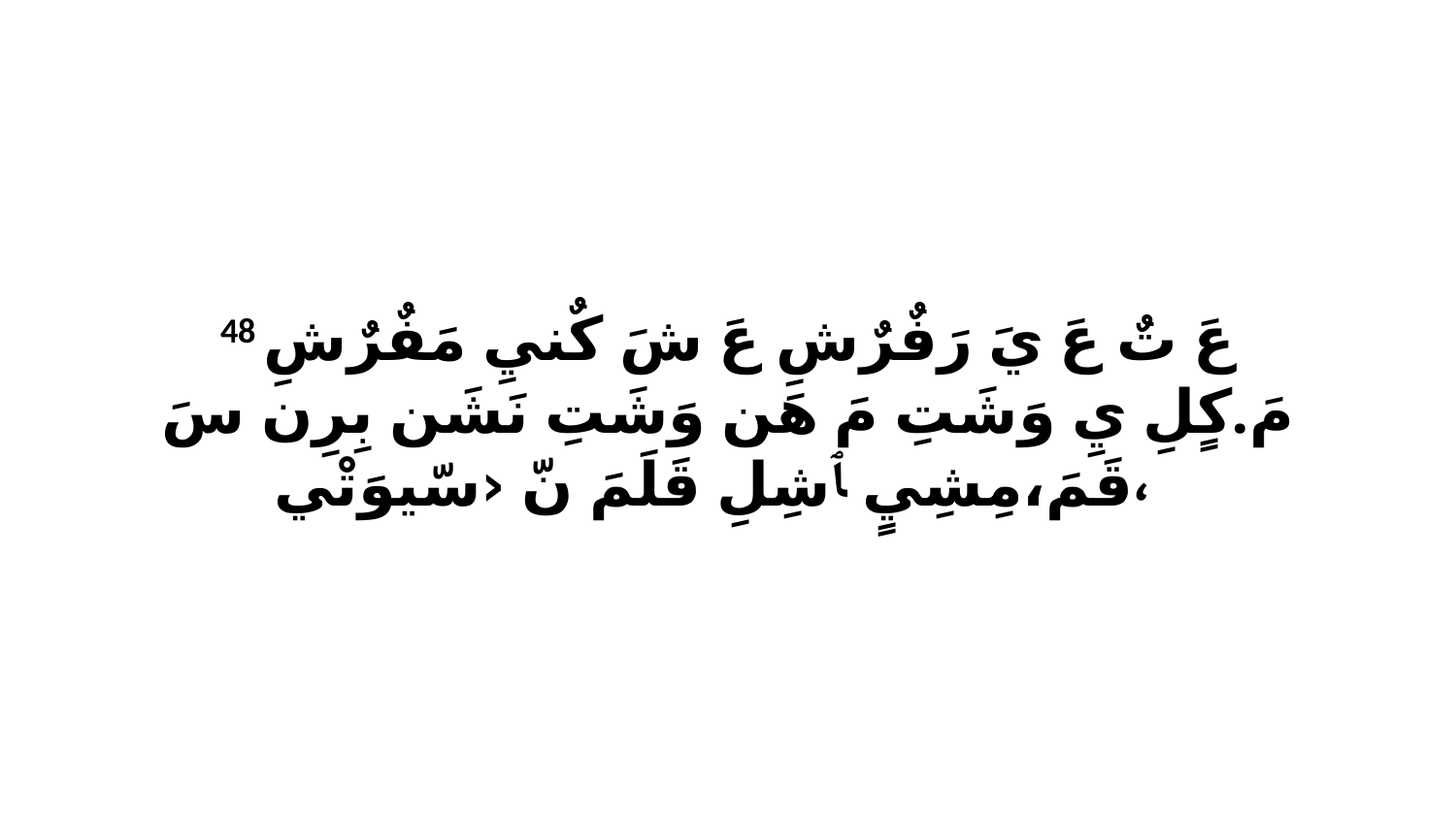

48 عَ تٌ عَ يَ رَفٌرٌشِ عَ شَ كٌنيِ مَفٌرٌشِ مَ.كٍلِ يِ وَشَتِ مَ هَن وَشَتِ نَشَن بِرِن سَ قَمَ،مِشِيٍ ﭑ شِلِ قَلَمَ نّ ‹سّيوَتْي›،